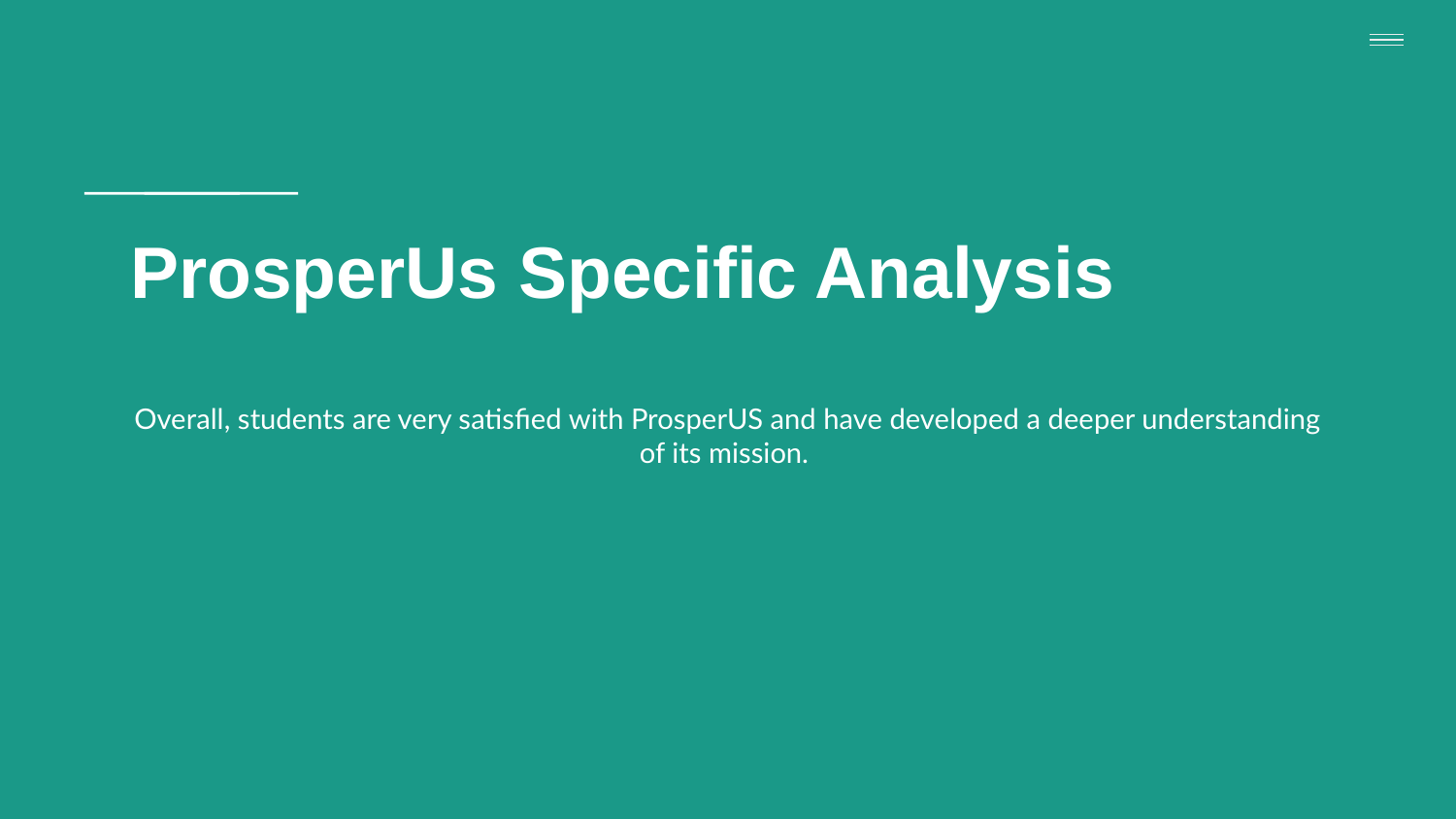

# ProsperUs Specific Analysis

Overall, students are very satisfied with ProsperUS and have developed a deeper understanding of its mission.